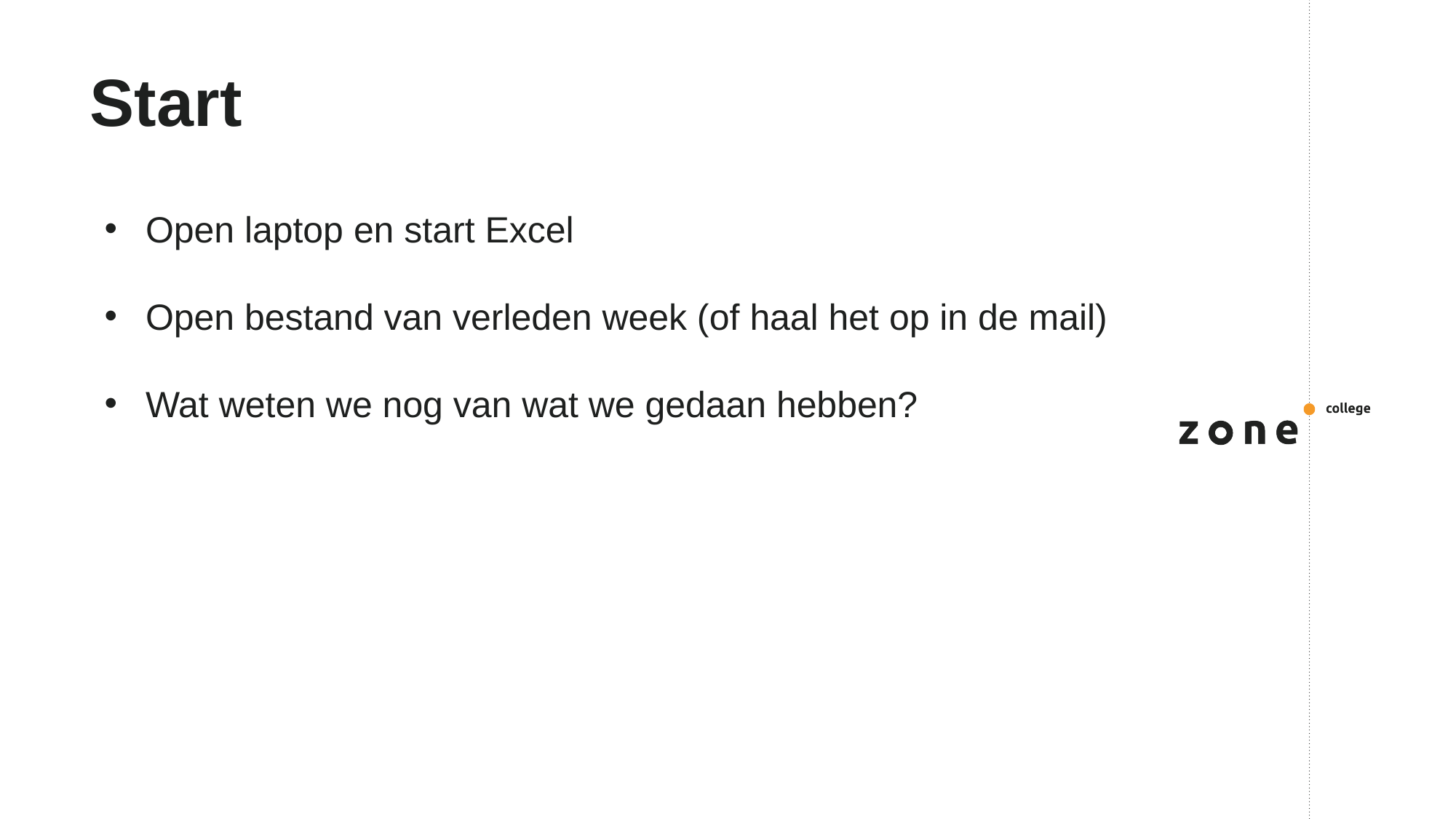

# Start
Open laptop en start Excel

Open bestand van verleden week (of haal het op in de mail)

Wat weten we nog van wat we gedaan hebben?